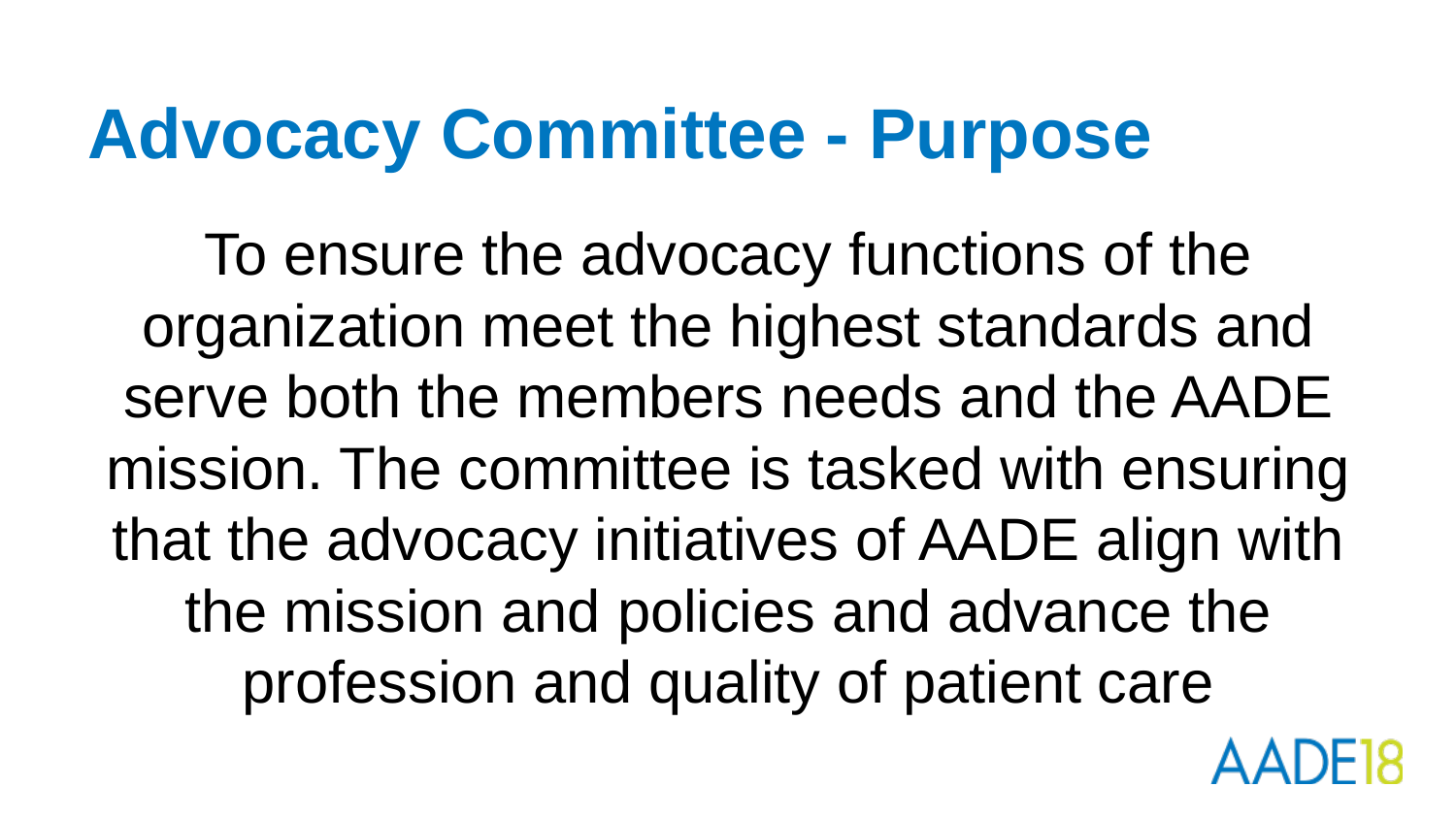

# Advocacy Committee - Purpose
To ensure the advocacy functions of the organization meet the highest standards and serve both the members needs and the AADE mission. The committee is tasked with ensuring that the advocacy initiatives of AADE align with the mission and policies and advance the profession and quality of patient care